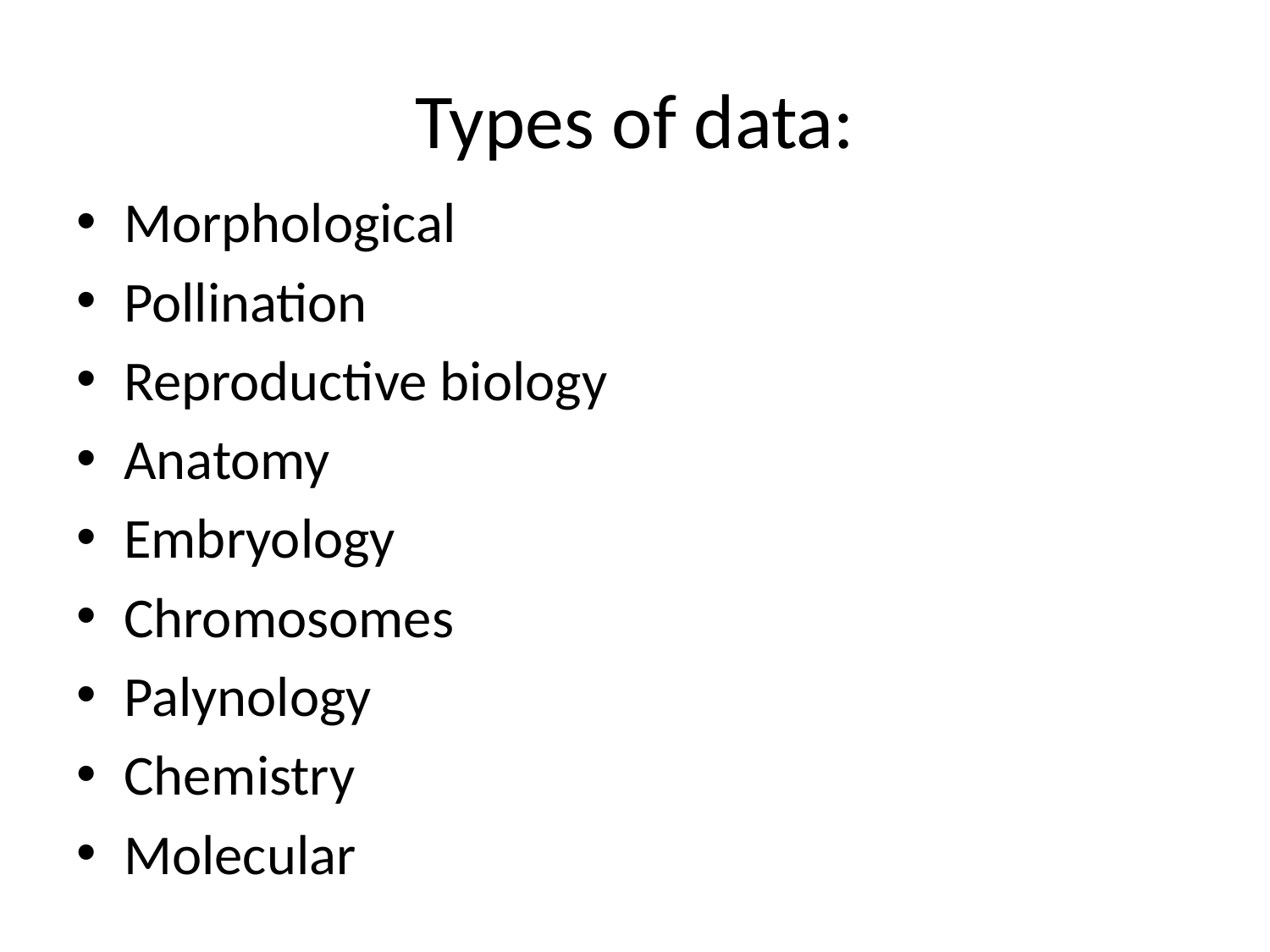

# Types of data:
Morphological
Pollination
Reproductive biology
Anatomy
Embryology
Chromosomes
Palynology
Chemistry
Molecular